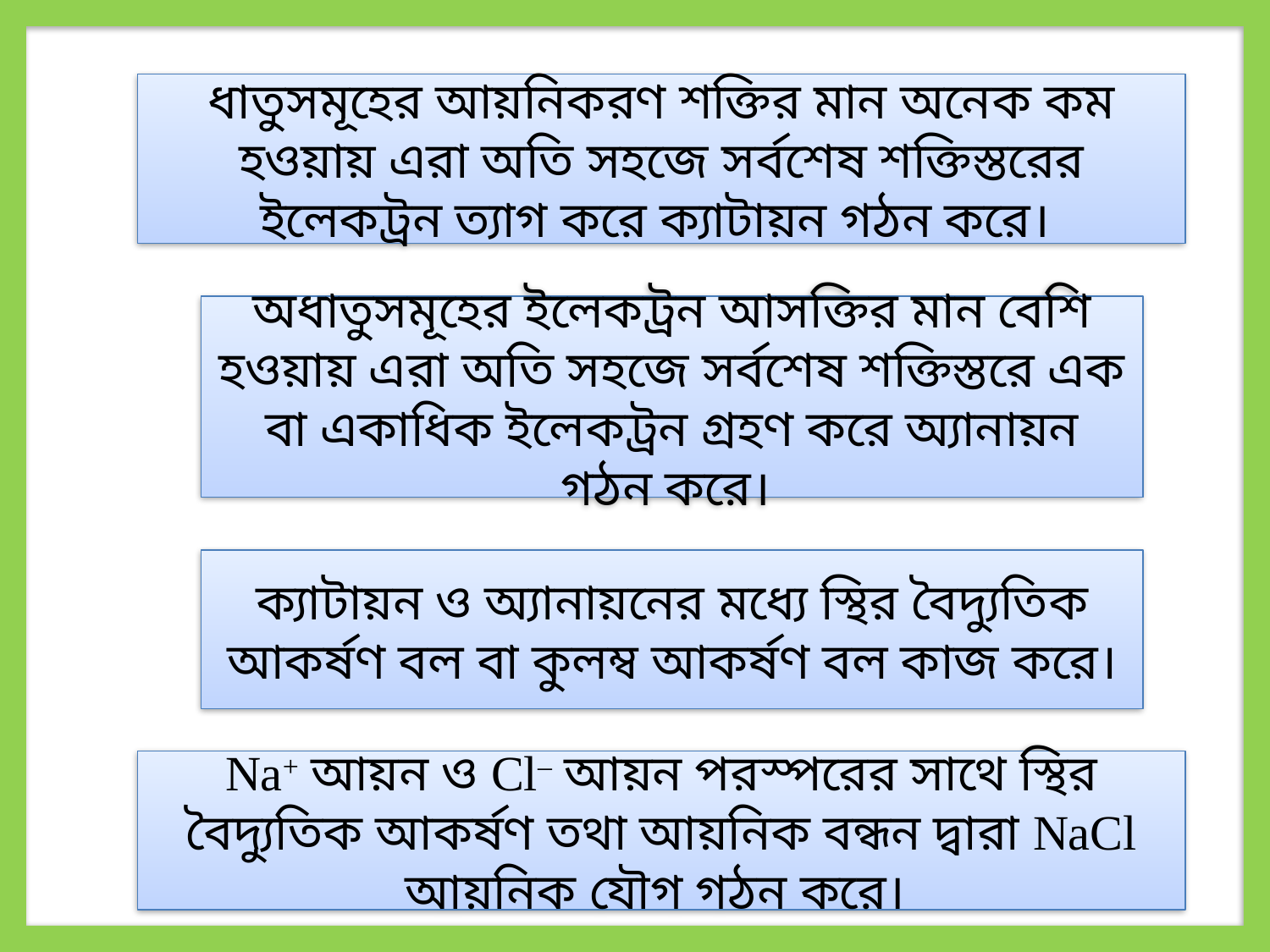

ধাতুসমূহের আয়নিকরণ শক্তির মান অনেক কম হওয়ায় এরা অতি সহজে সর্বশেষ শক্তিস্তরের ইলেকট্রন ত্যাগ করে ক্যাটায়ন গঠন করে।
অধাতুসমূহের ইলেকট্রন আসক্তির মান বেশি হওয়ায় এরা অতি সহজে সর্বশেষ শক্তিস্তরে এক বা একাধিক ইলেকট্রন গ্রহণ করে অ্যানায়ন গঠন করে।
ক্যাটায়ন ও অ্যানায়নের মধ্যে স্থির বৈদ্যুতিক আকর্ষণ বল বা কুলম্ব আকর্ষণ বল কাজ করে।
Na+ আয়ন ও Cl– আয়ন পরস্পরের সাথে স্থির বৈদ্যুতিক আকর্ষণ তথা আয়নিক বন্ধন দ্বারা NaCl আয়নিক যৌগ গঠন করে।